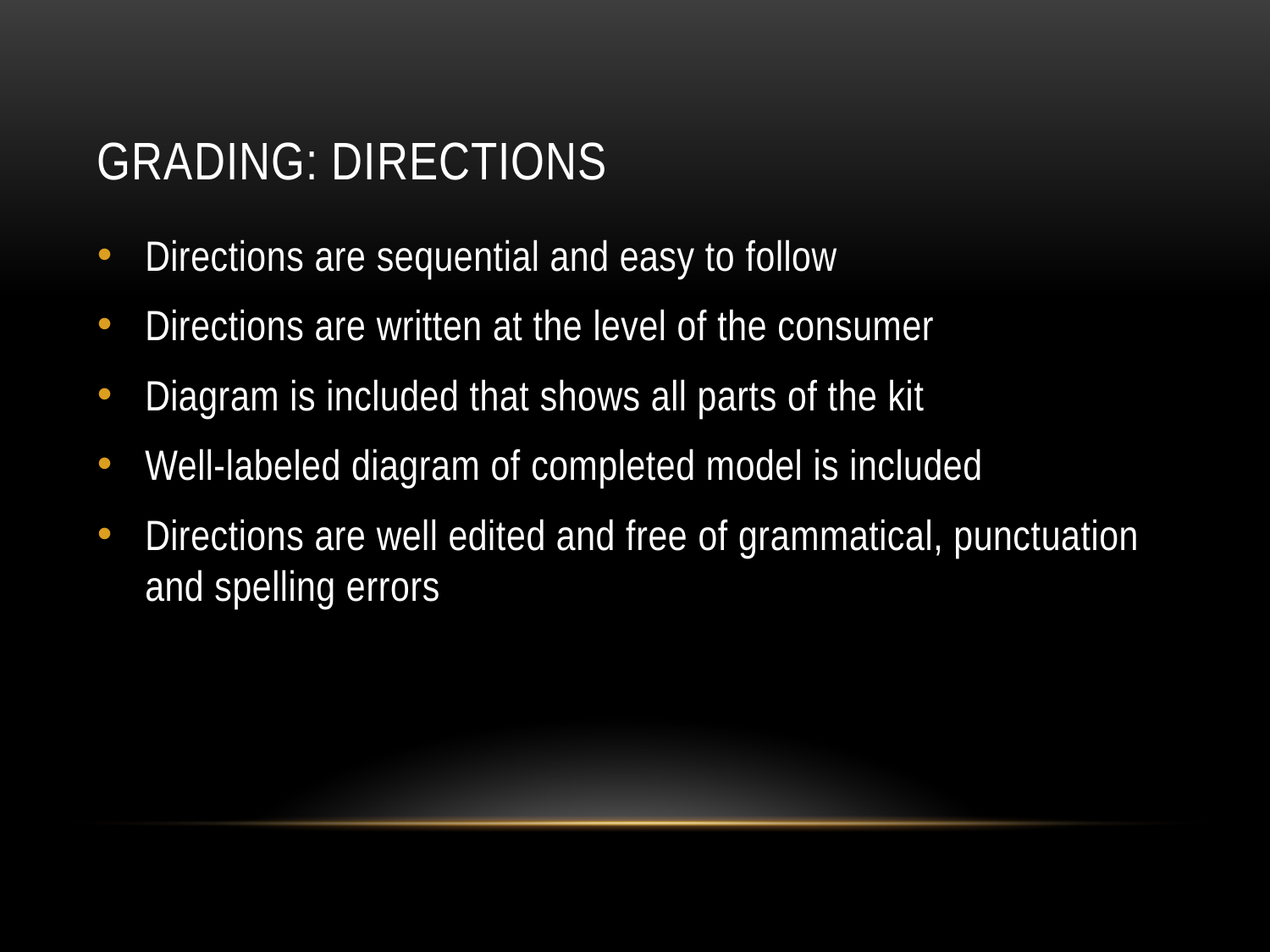

# Grading: directions
Directions are sequential and easy to follow
Directions are written at the level of the consumer
Diagram is included that shows all parts of the kit
Well-labeled diagram of completed model is included
Directions are well edited and free of grammatical, punctuation and spelling errors